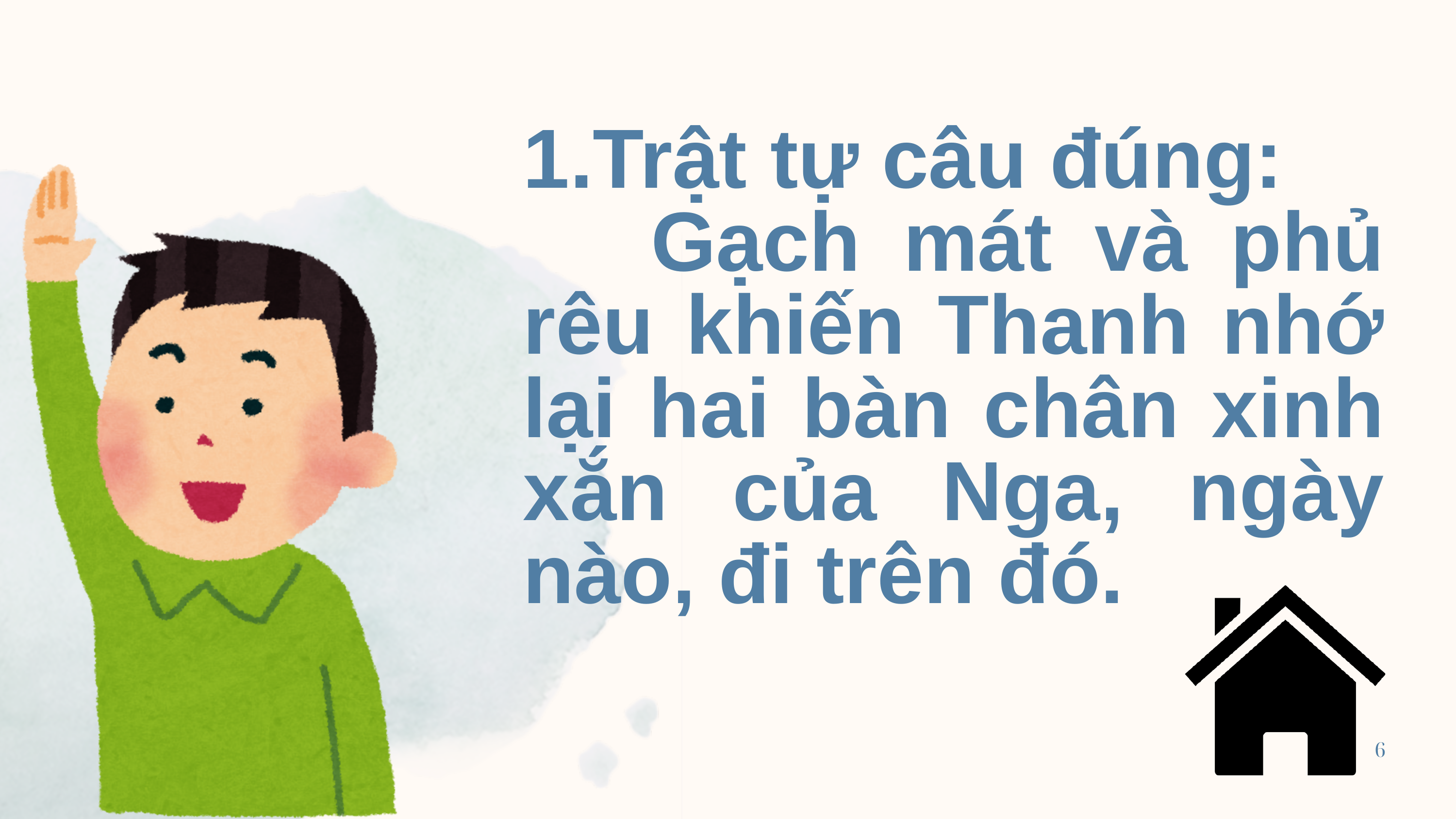

1.Trật tự câu đúng:
   Gạch mát và phủ rêu khiến Thanh nhớ lại hai bàn chân xinh xắn của Nga, ngày nào, đi trên đó.

6